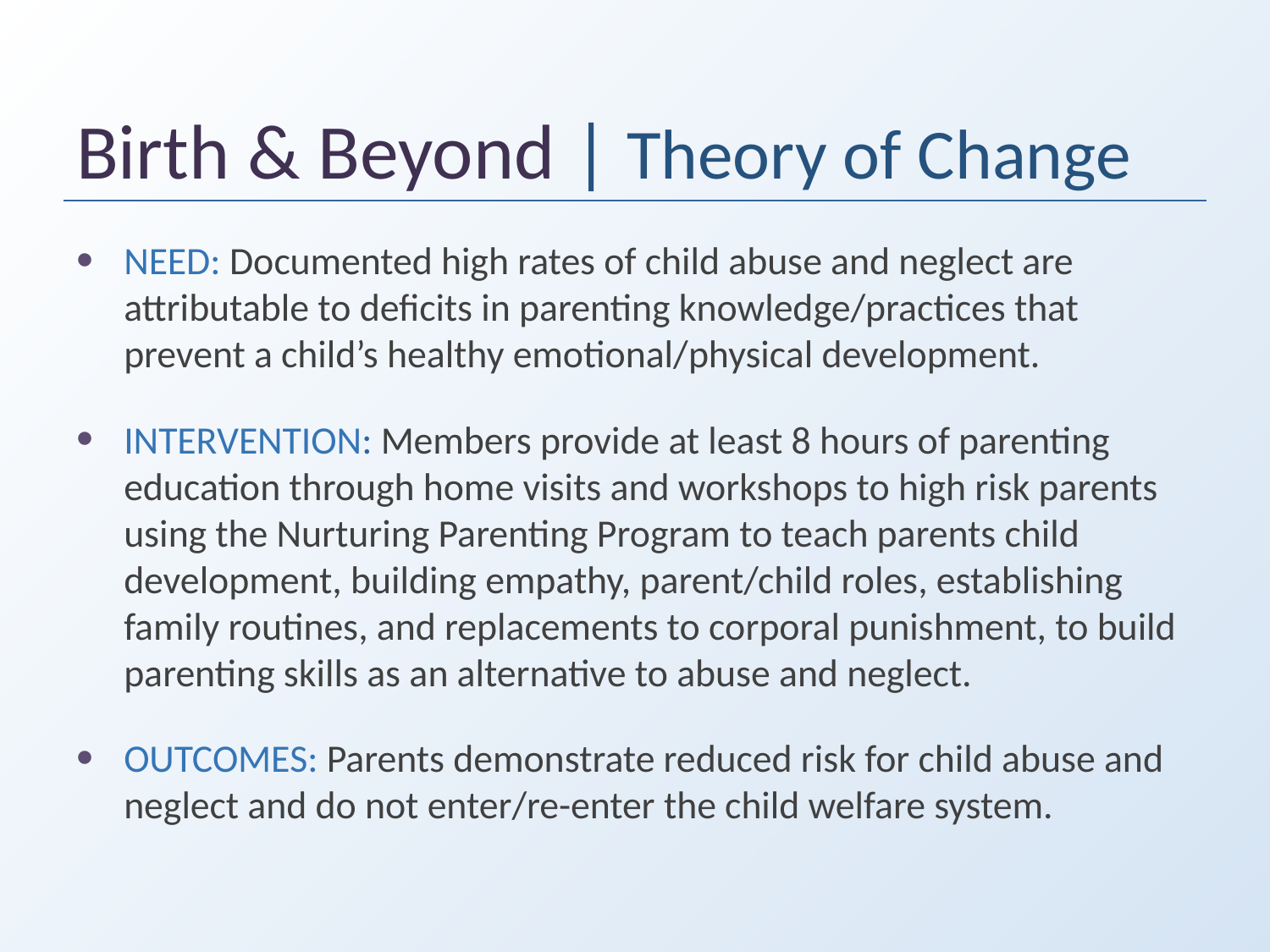

# Birth & Beyond | Theory of Change
NEED: Documented high rates of child abuse and neglect are attributable to deficits in parenting knowledge/practices that prevent a child’s healthy emotional/physical development.
INTERVENTION: Members provide at least 8 hours of parenting education through home visits and workshops to high risk parents using the Nurturing Parenting Program to teach parents child development, building empathy, parent/child roles, establishing family routines, and replacements to corporal punishment, to build  parenting skills as an alternative to abuse and neglect.
OUTCOMES: Parents demonstrate reduced risk for child abuse and neglect and do not enter/re-enter the child welfare system.